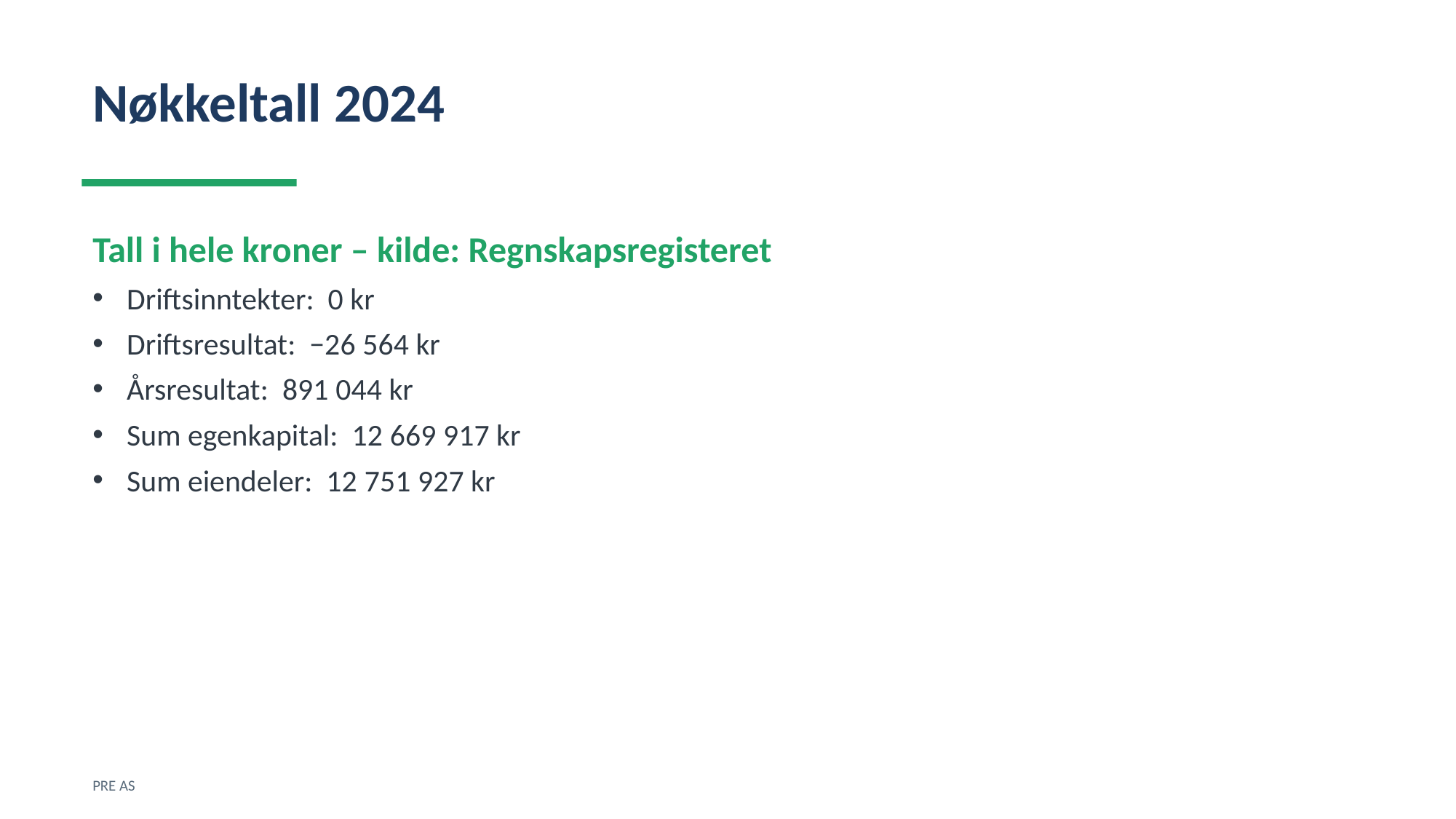

Nøkkeltall 2024

Tall i hele kroner – kilde: Regnskapsregisteret
Driftsinntekter:  0 kr
Driftsresultat:  −26 564 kr
Årsresultat:  891 044 kr
Sum egenkapital:  12 669 917 kr
Sum eiendeler:  12 751 927 kr
PRE AS